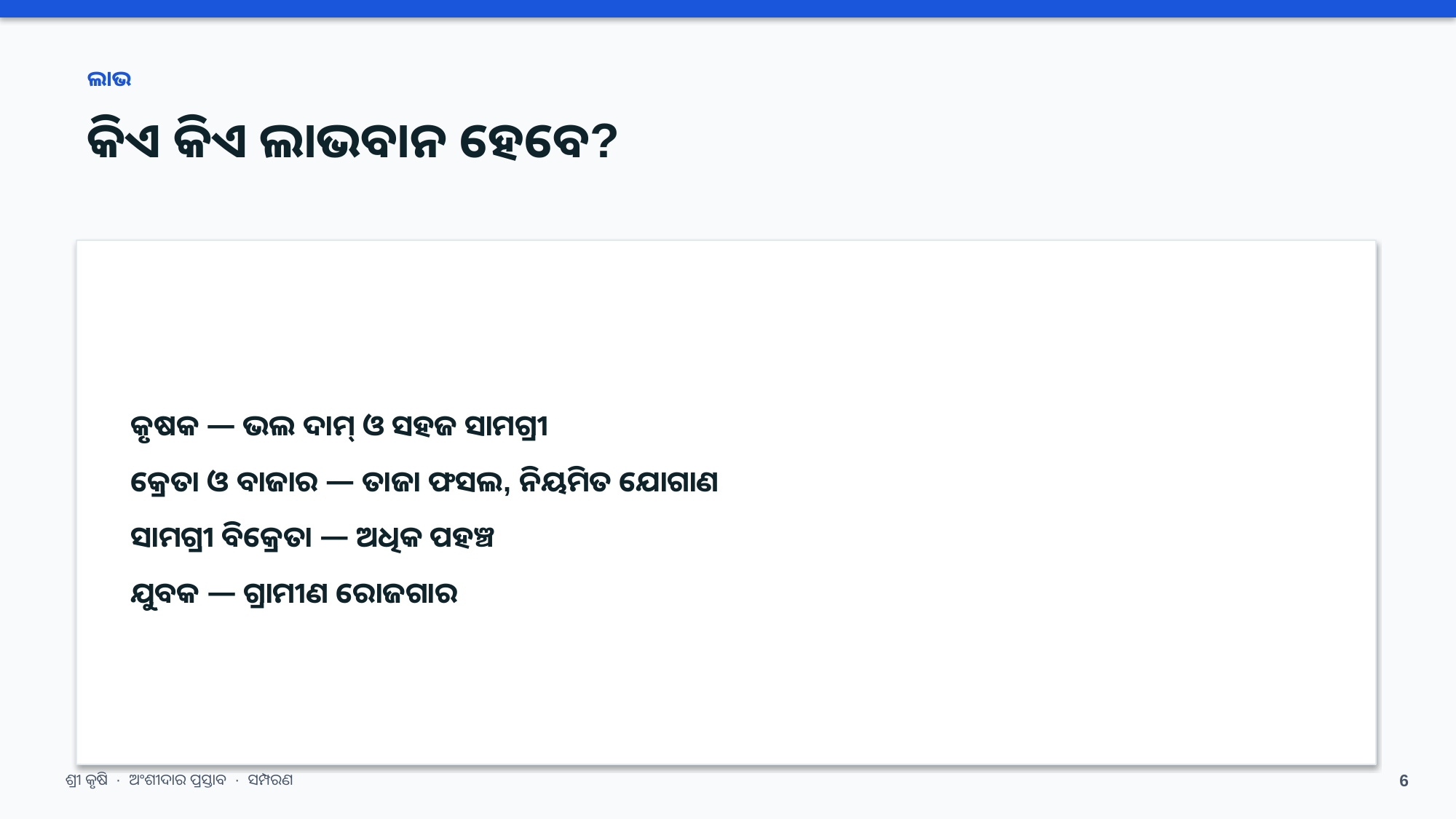

ଲାଭ
କିଏ କିଏ ଲାଭବାନ ହେବେ?

କୃଷକ — ଭଲ ଦାମ୍ ଓ ସହଜ ସାମଗ୍ରୀ
କ୍ରେତା ଓ ବାଜାର — ତାଜା ଫସଲ, ନିୟମିତ ଯୋଗାଣ
ସାମଗ୍ରୀ ବିକ୍ରେତା — ଅଧିକ ପହଞ୍ଚ
ଯୁବକ — ଗ୍ରାମୀଣ ରୋଜଗାର
ଶ୍ରୀ କୃଷି  ·  ଅଂଶୀଦାର ପ୍ରସ୍ତାବ  ·  ସମ୍ପରଣ
6